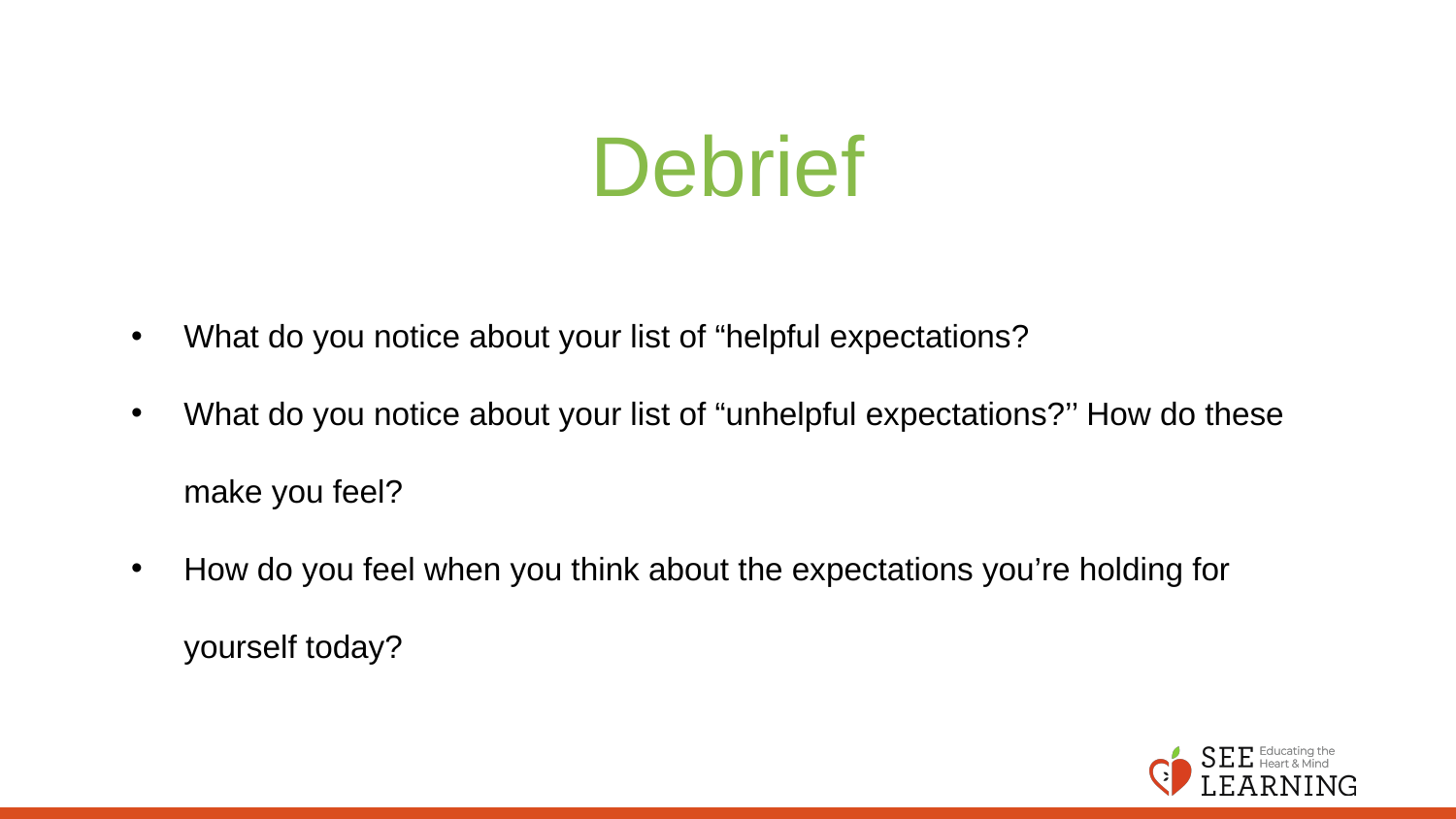

# Debrief
What do you notice about your list of “helpful expectations?
What do you notice about your list of “unhelpful expectations?’’ How do these make you feel?
How do you feel when you think about the expectations you’re holding for yourself today?